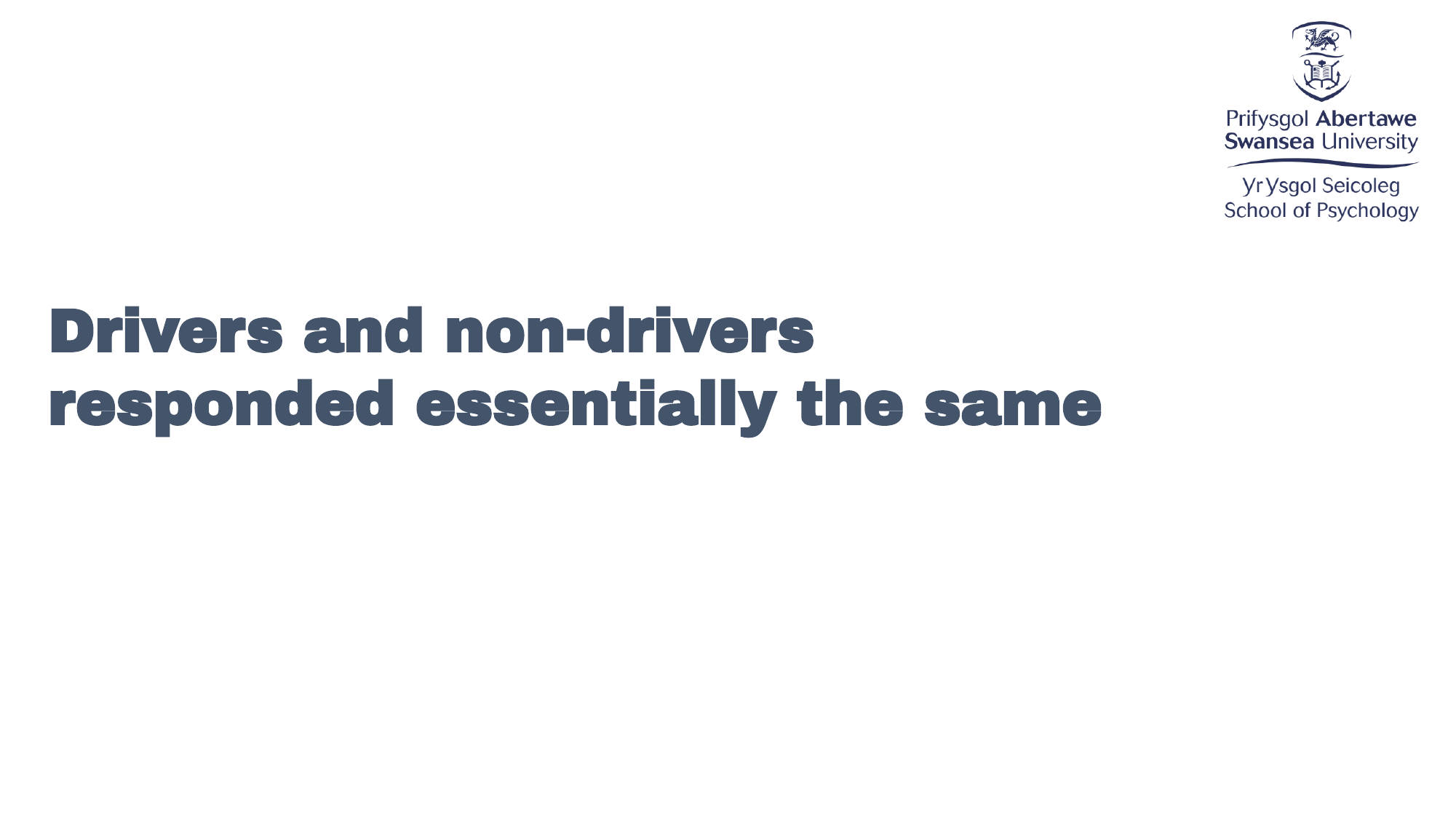

Drivers and non-drivers responded essentially the same